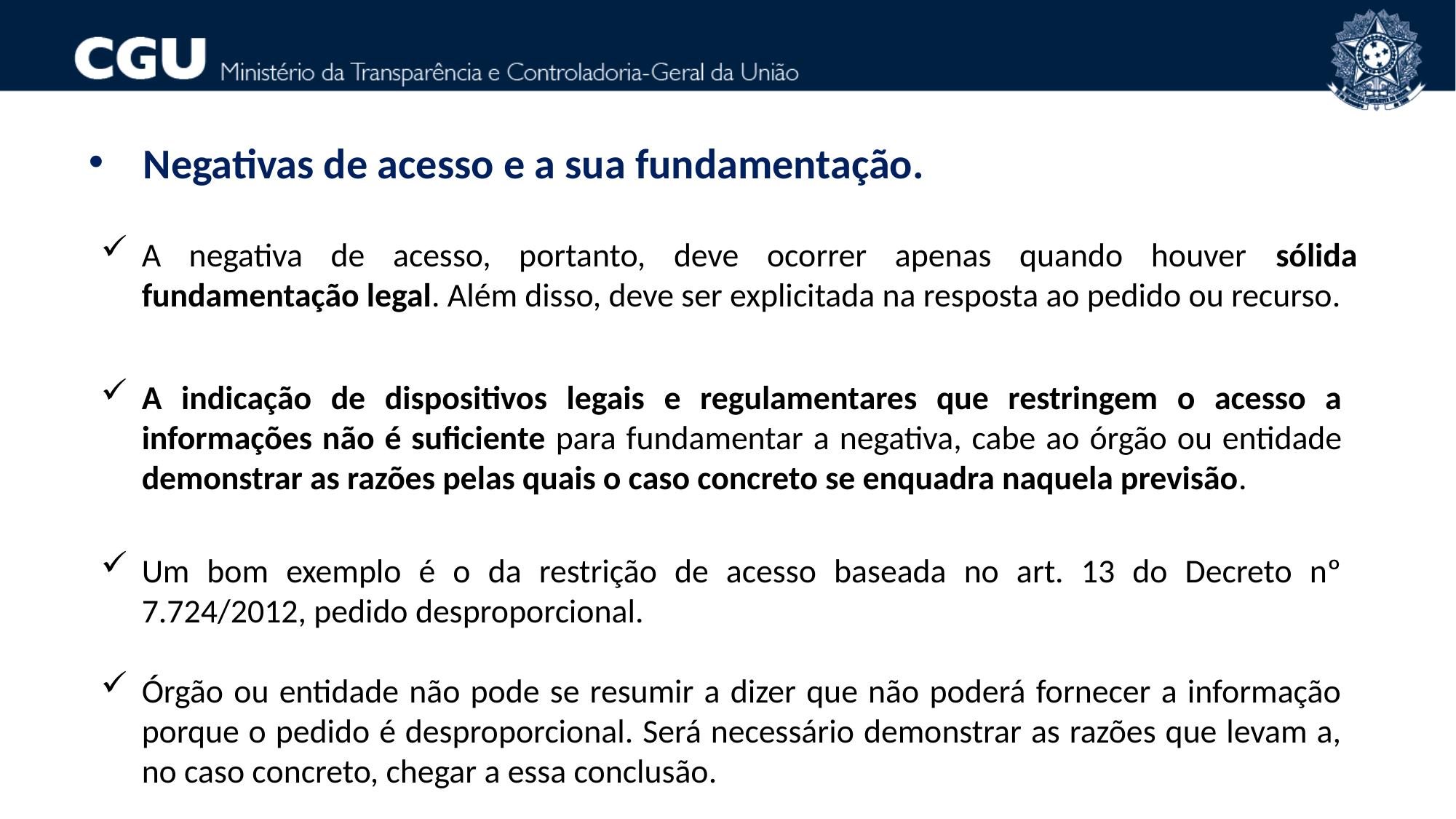

Negativas de acesso e a sua fundamentação.
A negativa de acesso, portanto, deve ocorrer apenas quando houver sólida fundamentação legal. Além disso, deve ser explicitada na resposta ao pedido ou recurso.

A indicação de dispositivos legais e regulamentares que restringem o acesso a informações não é suficiente para fundamentar a negativa, cabe ao órgão ou entidade demonstrar as razões pelas quais o caso concreto se enquadra naquela previsão.
Um bom exemplo é o da restrição de acesso baseada no art. 13 do Decreto nº 7.724/2012, pedido desproporcional.

Órgão ou entidade não pode se resumir a dizer que não poderá fornecer a informação porque o pedido é desproporcional. Será necessário demonstrar as razões que levam a, no caso concreto, chegar a essa conclusão.